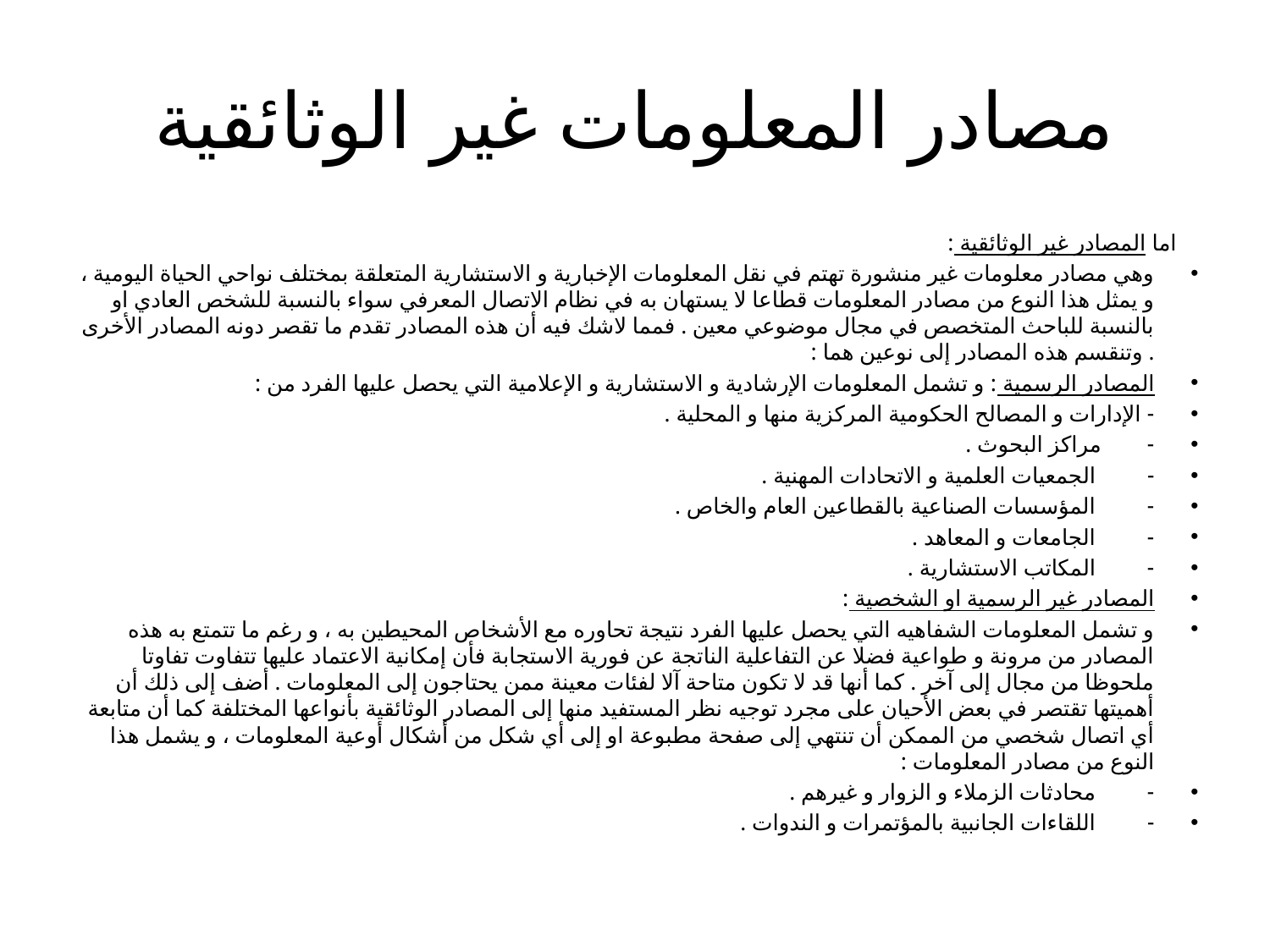

# مصادر المعلومات غير الوثائقية
   اما المصادر غير الوثائقية :
وهي مصادر معلومات غير منشورة تهتم في نقل المعلومات الإخبارية و الاستشارية المتعلقة بمختلف نواحي الحياة اليومية ، و يمثل هذا النوع من مصادر المعلومات قطاعا لا يستهان به في نظام الاتصال المعرفي سواء بالنسبة للشخص العادي او بالنسبة للباحث المتخصص في مجال موضوعي معين . فمما لاشك فيه أن هذه المصادر تقدم ما تقصر دونه المصادر الأخرى . وتنقسم هذه المصادر إلى نوعين هما :
المصادر الرسمية : و تشمل المعلومات الإرشادية و الاستشارية و الإعلامية التي يحصل عليها الفرد من :
- الإدارات و المصالح الحكومية المركزية منها و المحلية .
-        مراكز البحوث .
-         الجمعيات العلمية و الاتحادات المهنية .
-         المؤسسات الصناعية بالقطاعين العام والخاص .
-         الجامعات و المعاهد .
-         المكاتب الاستشارية .
المصادر غير الرسمية او الشخصية :
و تشمل المعلومات الشفاهيه التي يحصل عليها الفرد نتيجة تحاوره مع الأشخاص المحيطين به ، و رغم ما تتمتع به هذه المصادر من مرونة و طواعية فضلا عن التفاعلية الناتجة عن فورية الاستجابة فأن إمكانية الاعتماد عليها تتفاوت تفاوتا ملحوظا من مجال إلى آخر . كما أنها قد لا تكون متاحة آلا لفئات معينة ممن يحتاجون إلى المعلومات . أضف إلى ذلك أن أهميتها تقتصر في بعض الأحيان على مجرد توجيه نظر المستفيد منها إلى المصادر الوثائقية بأنواعها المختلفة كما أن متابعة أي اتصال شخصي من الممكن أن تنتهي إلى صفحة مطبوعة او إلى أي شكل من أشكال أوعية المعلومات ، و يشمل هذا النوع من مصادر المعلومات :
-         محادثات الزملاء و الزوار و غيرهم .
-         اللقاءات الجانبية بالمؤتمرات و الندوات .